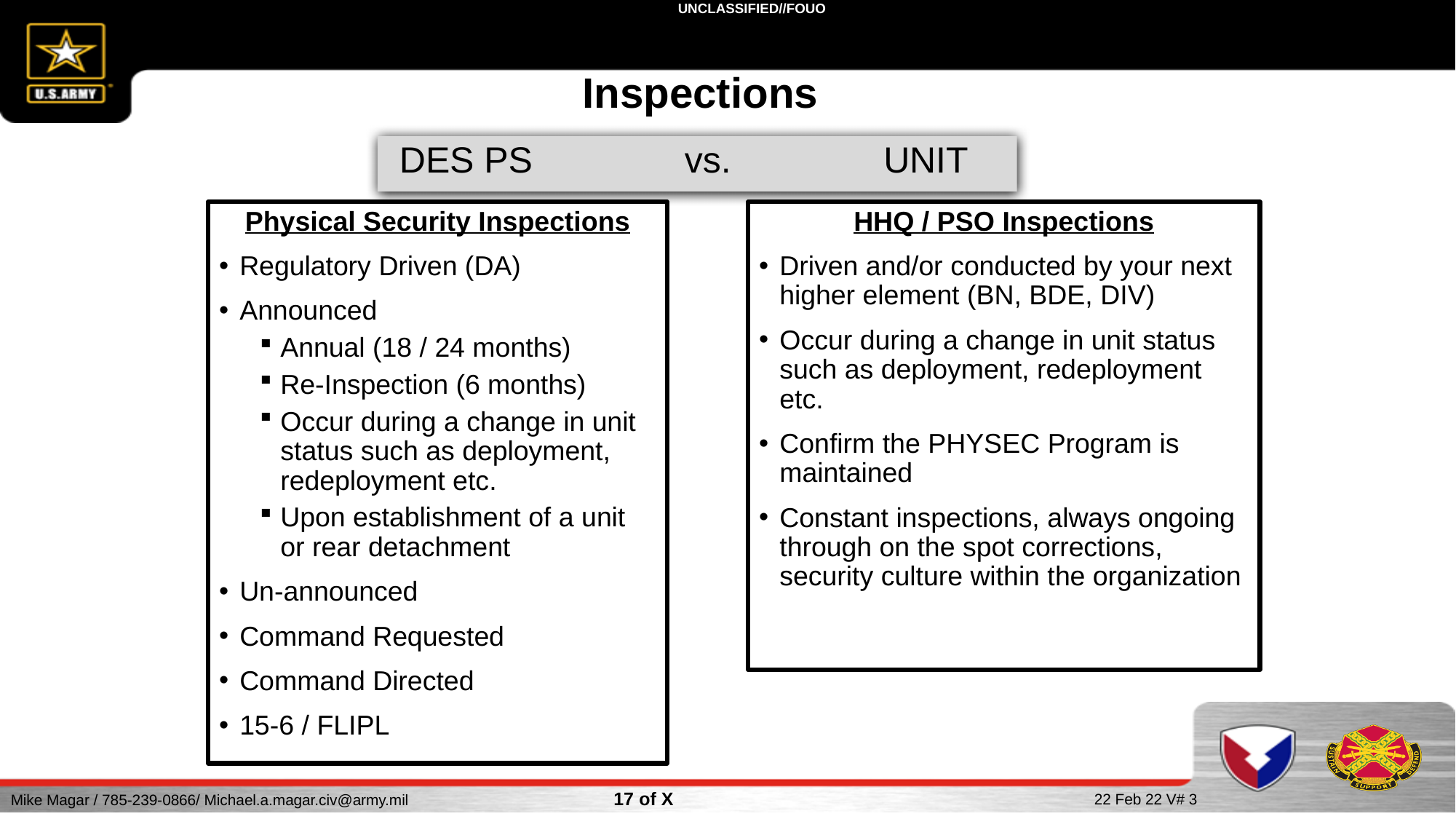

Inspections
# DES PS               vs.               UNIT
Physical Security Inspections
Regulatory Driven (DA)
Announced
Annual (18 / 24 months)
Re-Inspection (6 months)
Occur during a change in unit status such as deployment, redeployment etc.
Upon establishment of a unit or rear detachment
Un-announced
Command Requested
Command Directed
15-6 / FLIPL
HHQ / PSO Inspections
Driven and/or conducted by your next higher element (BN, BDE, DIV)
Occur during a change in unit status such as deployment, redeployment etc.
Confirm the PHYSEC Program is maintained
Constant inspections, always ongoing through on the spot corrections, security culture within the organization